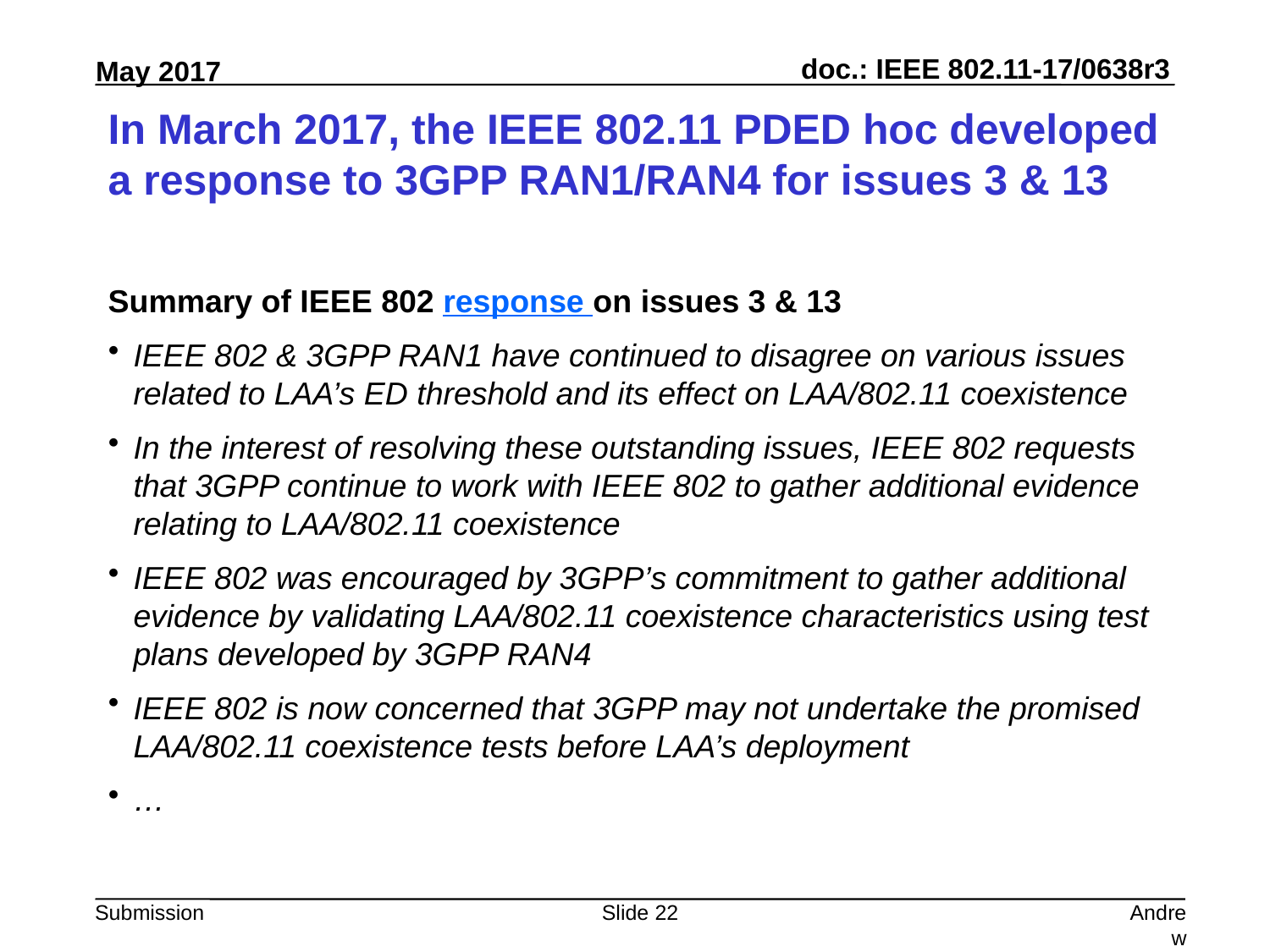

# In March 2017, the IEEE 802.11 PDED hoc developed a response to 3GPP RAN1/RAN4 for issues 3 & 13
Summary of IEEE 802 response on issues 3 & 13
IEEE 802 & 3GPP RAN1 have continued to disagree on various issues related to LAA’s ED threshold and its effect on LAA/802.11 coexistence
In the interest of resolving these outstanding issues, IEEE 802 requests that 3GPP continue to work with IEEE 802 to gather additional evidence relating to LAA/802.11 coexistence
IEEE 802 was encouraged by 3GPP’s commitment to gather additional evidence by validating LAA/802.11 coexistence characteristics using test plans developed by 3GPP RAN4
IEEE 802 is now concerned that 3GPP may not undertake the promised LAA/802.11 coexistence tests before LAA’s deployment
…
Slide 22
Andrew Myles, Cisco